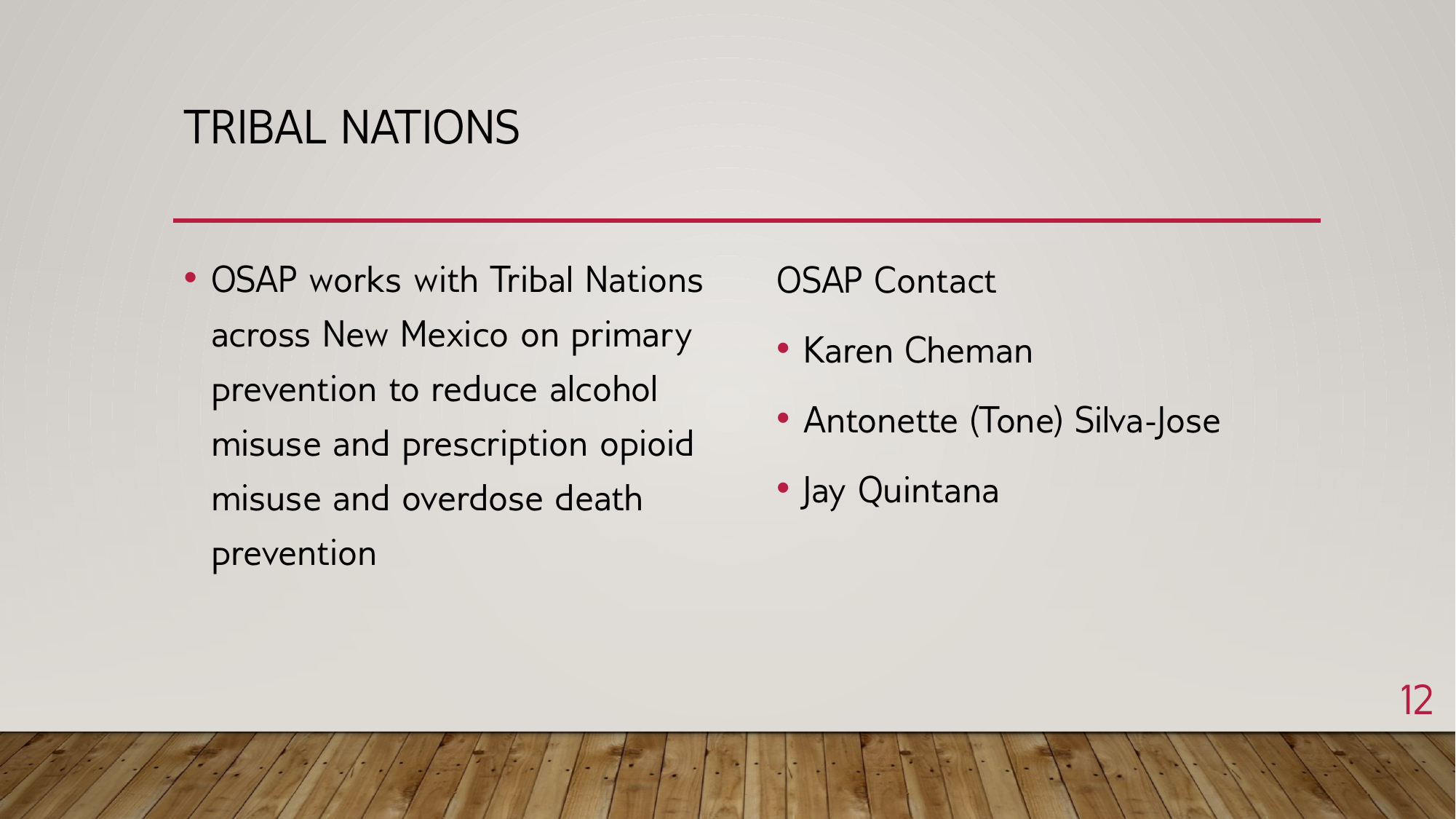

# Tribal Nations
OSAP works with Tribal Nations across New Mexico on primary prevention to reduce alcohol misuse and prescription opioid misuse and overdose death prevention
OSAP Contact
Karen Cheman
Antonette (Tone) Silva-Jose
Jay Quintana
12